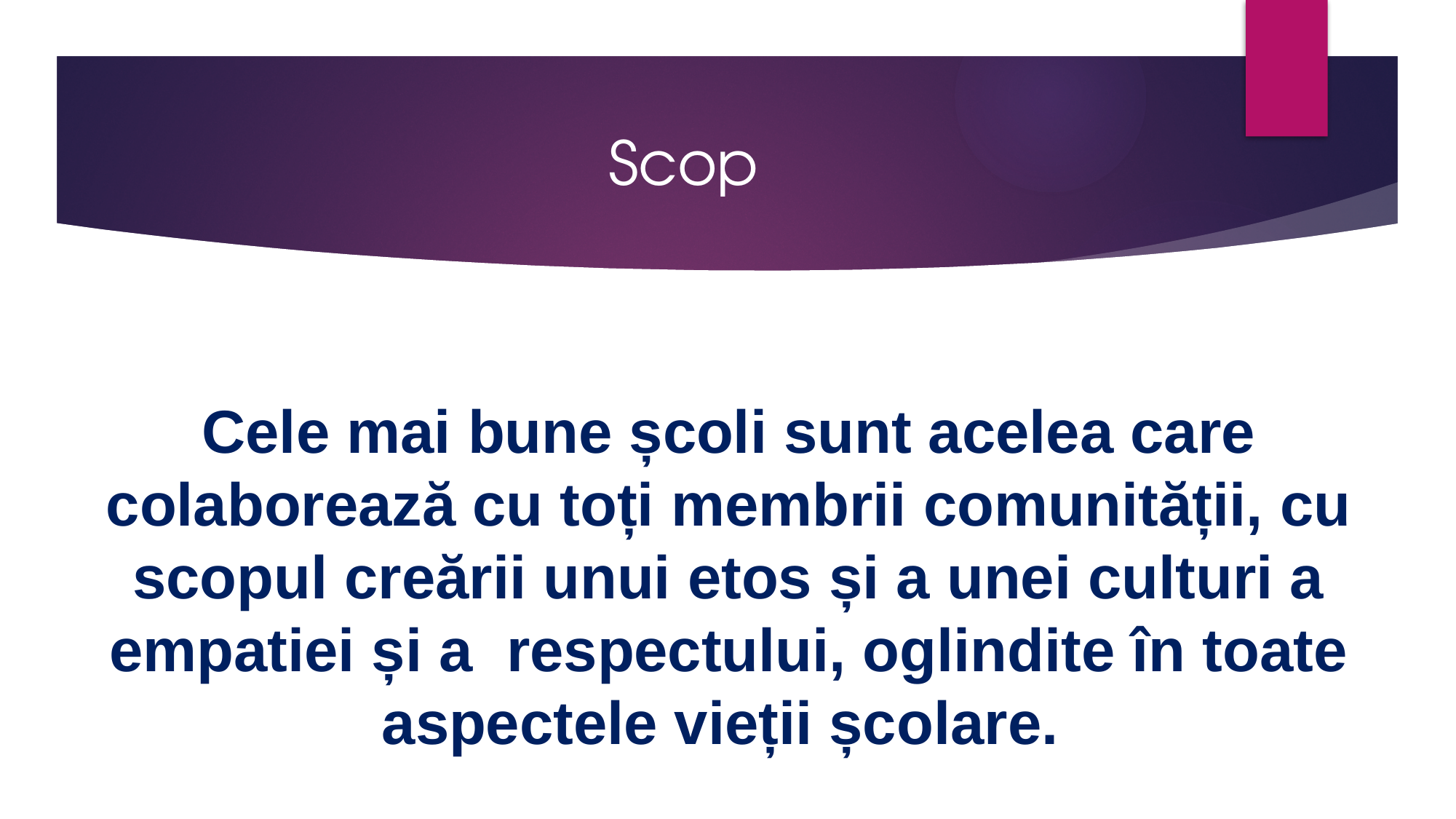

Scop
Cele mai bune școli sunt acelea care colaborează cu toți membrii comunității, cu scopul creării unui etos și a unei culturi a empatiei și a  respectului, oglindite în toate aspectele vieții școlare.